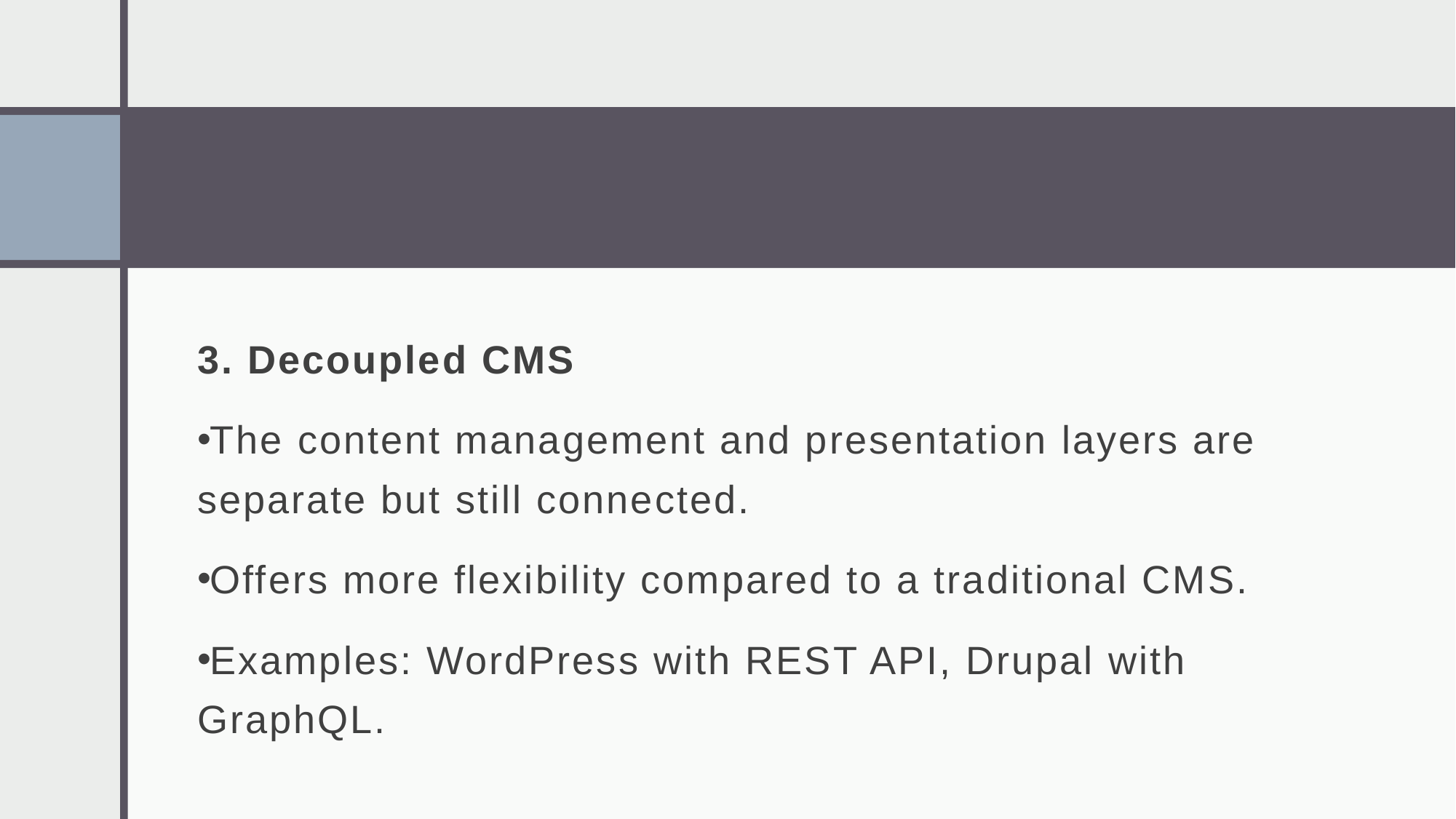

#
3. Decoupled CMS
The content management and presentation layers are separate but still connected.
Offers more flexibility compared to a traditional CMS.
Examples: WordPress with REST API, Drupal with GraphQL.